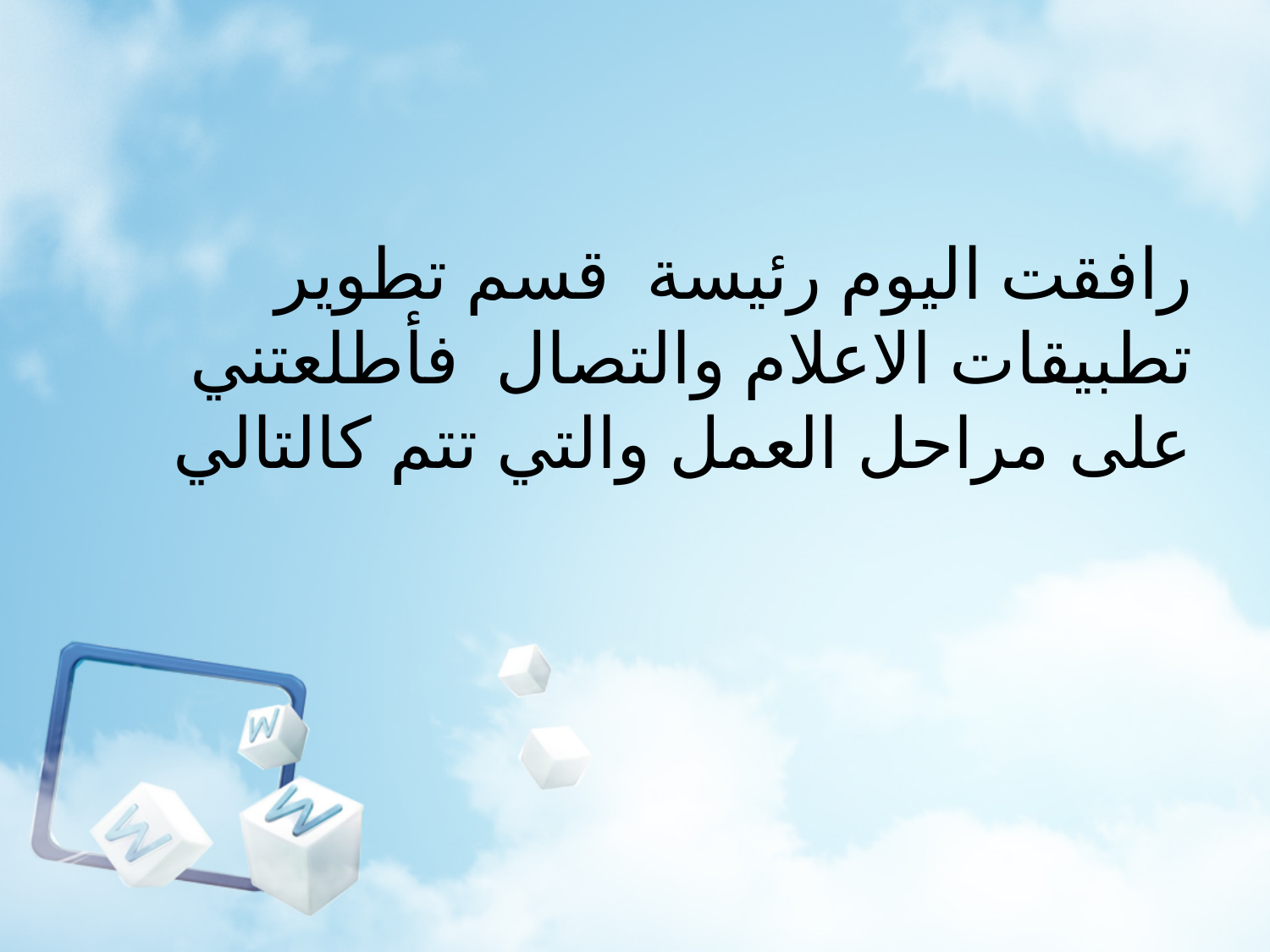

رافقت اليوم رئيسة  قسم تطوير تطبيقات الاعلام والتصال  فأطلعتني على مراحل العمل والتي تتم كالتالي